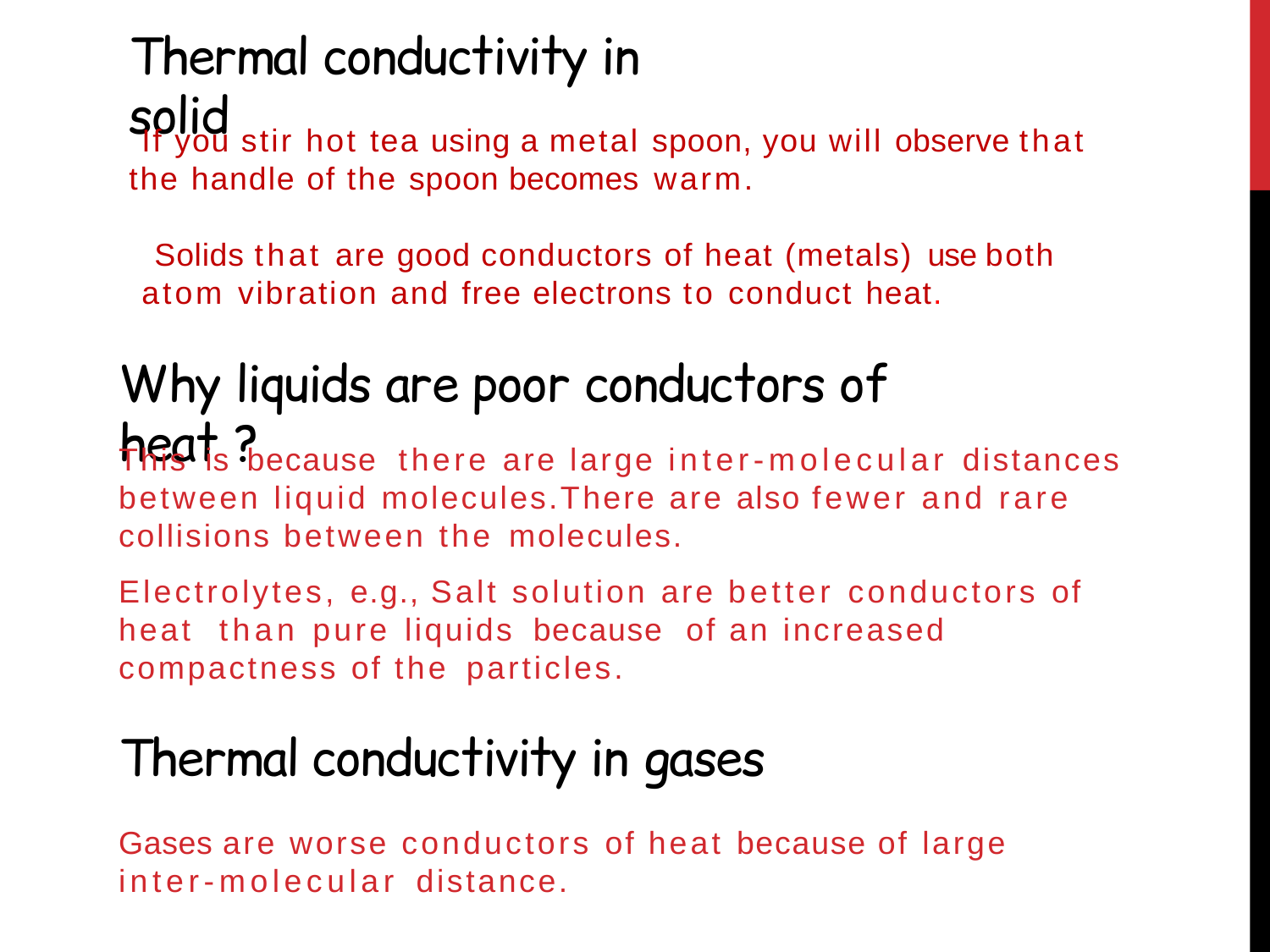

# Thermal conductivity in solid
If you stir hot tea using a metal spoon, you will observe that  the handle of the spoon becomes warm.
Solids that are good conductors of heat (metals) use both
atom vibration and free electrons to conduct heat.
Why liquids are poor conductors of heat ?
This is because	there are large inter-molecular distances  between liquid molecules.There are also fewer and rare  collisions between the molecules.
Electrolytes, e.g., Salt solution are better conductors of  heat  than pure liquids because	of an increased  compactness of the particles.
Thermal conductivity in gases
Gases are worse conductors of heat because of large
inter-molecular distance.